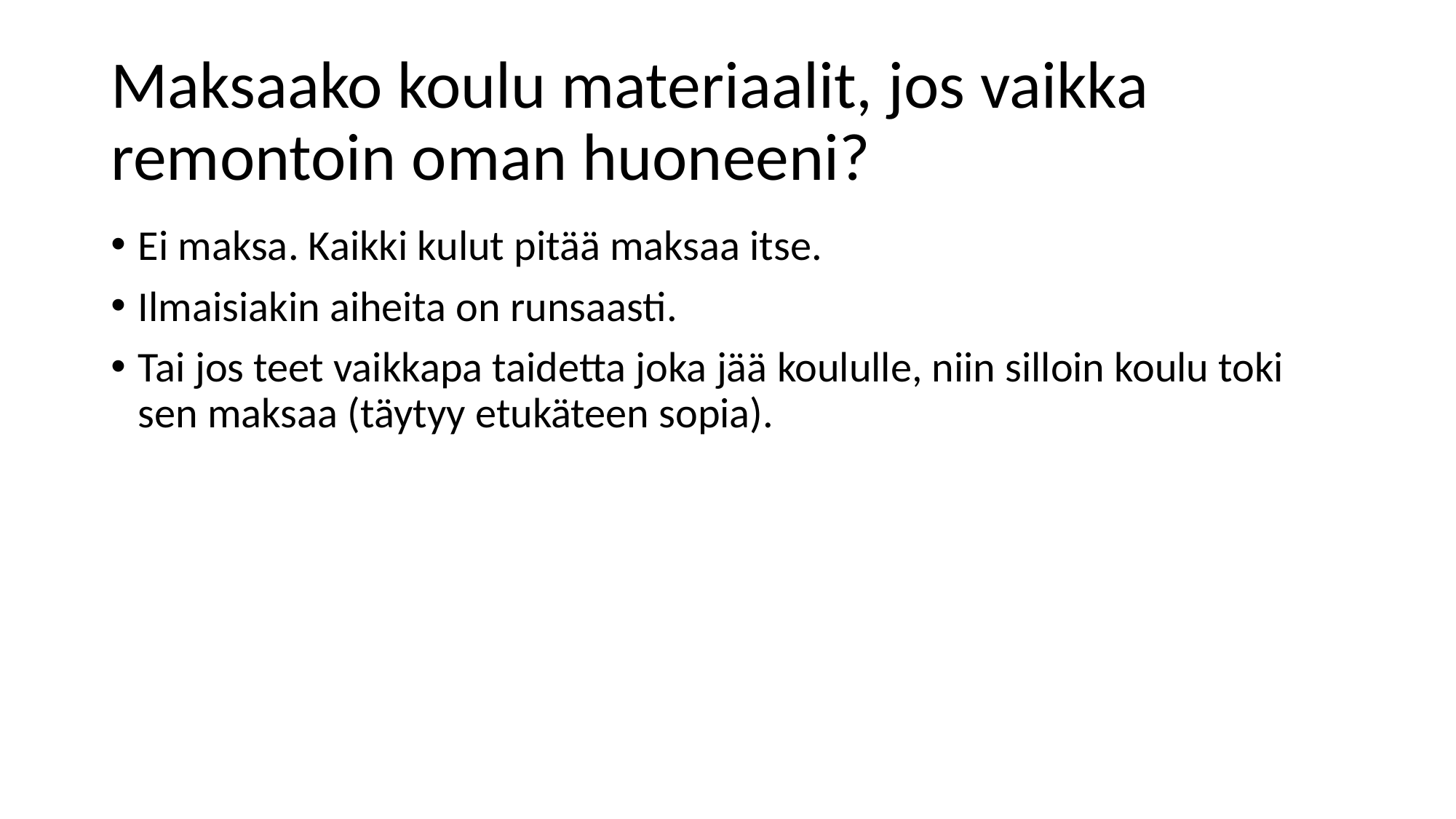

# Maksaako koulu materiaalit, jos vaikka remontoin oman huoneeni?
Ei maksa. Kaikki kulut pitää maksaa itse.
Ilmaisiakin aiheita on runsaasti.
Tai jos teet vaikkapa taidetta joka jää koululle, niin silloin koulu toki sen maksaa (täytyy etukäteen sopia).